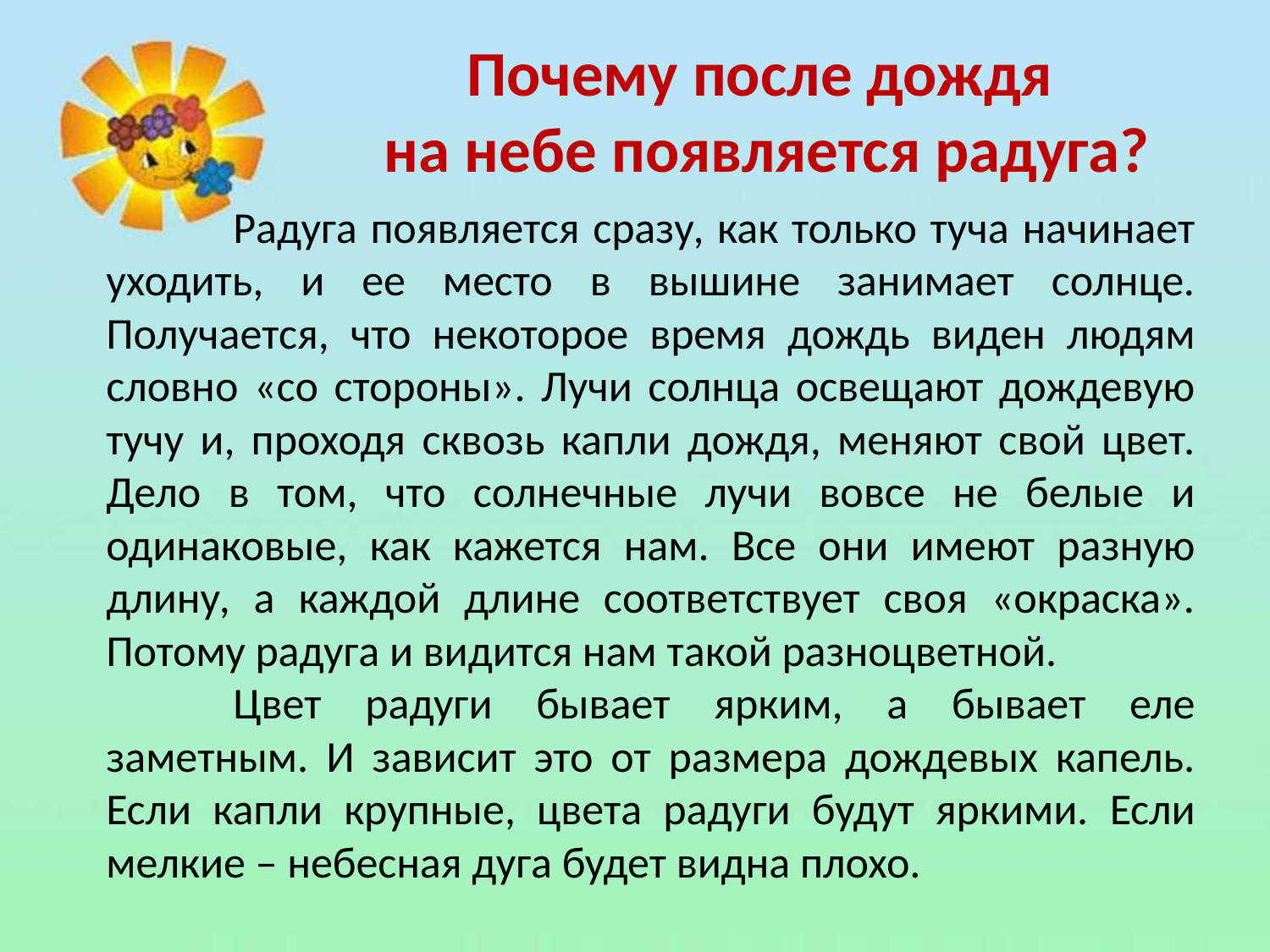

Почему после дождя
на небе появляется радуга?
	Радуга появляется сразу, как только туча начинает уходить, и ее место в вышине занимает солнце. Получается, что некоторое время дождь виден людям словно «со стороны». Лучи солнца освещают дождевую тучу и, проходя сквозь капли дождя, меняют свой цвет. Дело в том, что солнечные лучи вовсе не белые и одинаковые, как кажется нам. Все они имеют разную длину, а каждой длине соответствует своя «окраска». Потому радуга и видится нам такой разноцветной.
	Цвет радуги бывает ярким, а бывает еле заметным. И зависит это от размера дождевых капель. Если капли крупные, цвета радуги будут яркими. Если мелкие – небесная дуга будет видна плохо.